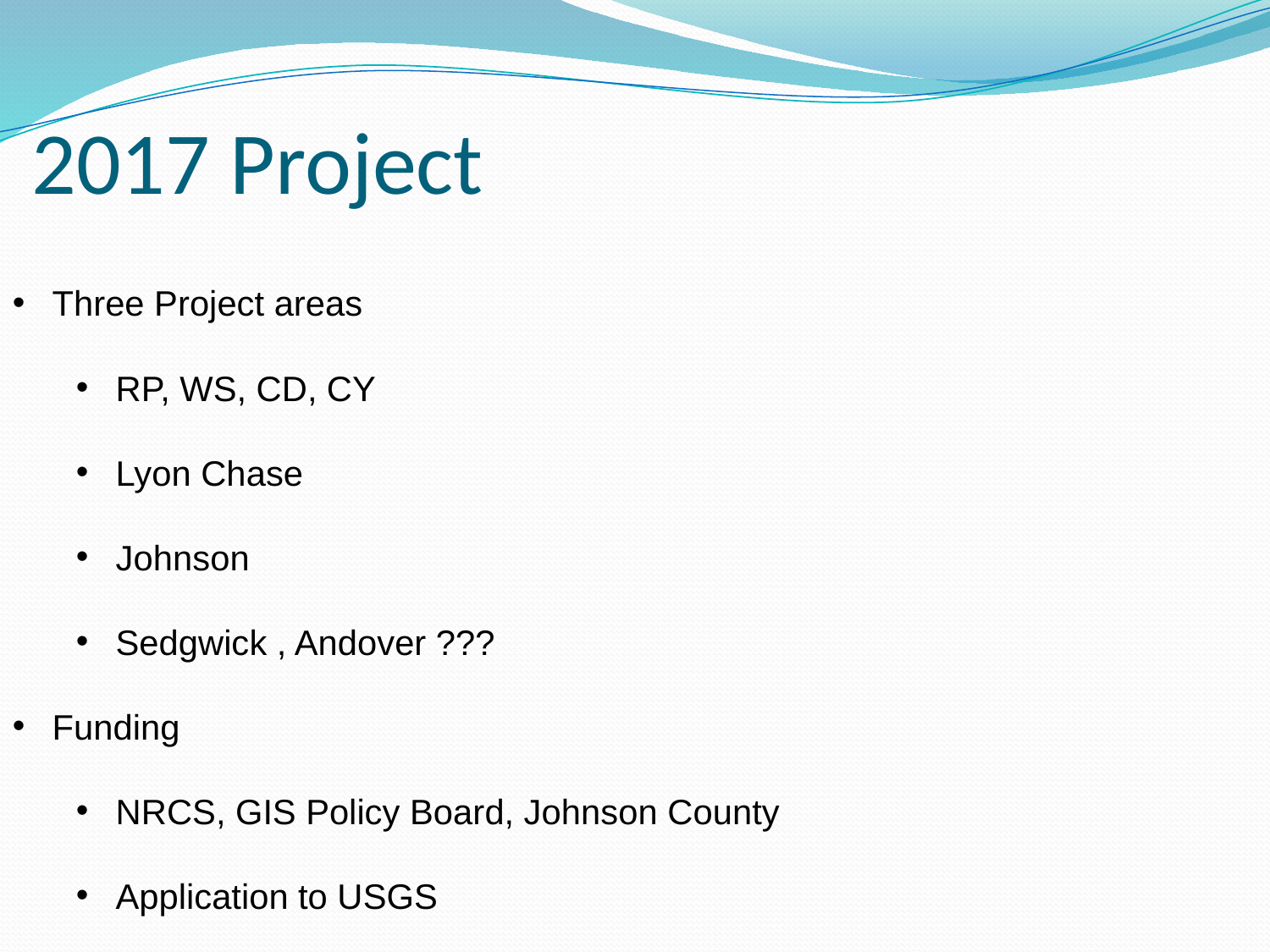

# 2017 Project
Three Project areas
RP, WS, CD, CY
Lyon Chase
Johnson
Sedgwick , Andover ???
Funding
NRCS, GIS Policy Board, Johnson County
Application to USGS